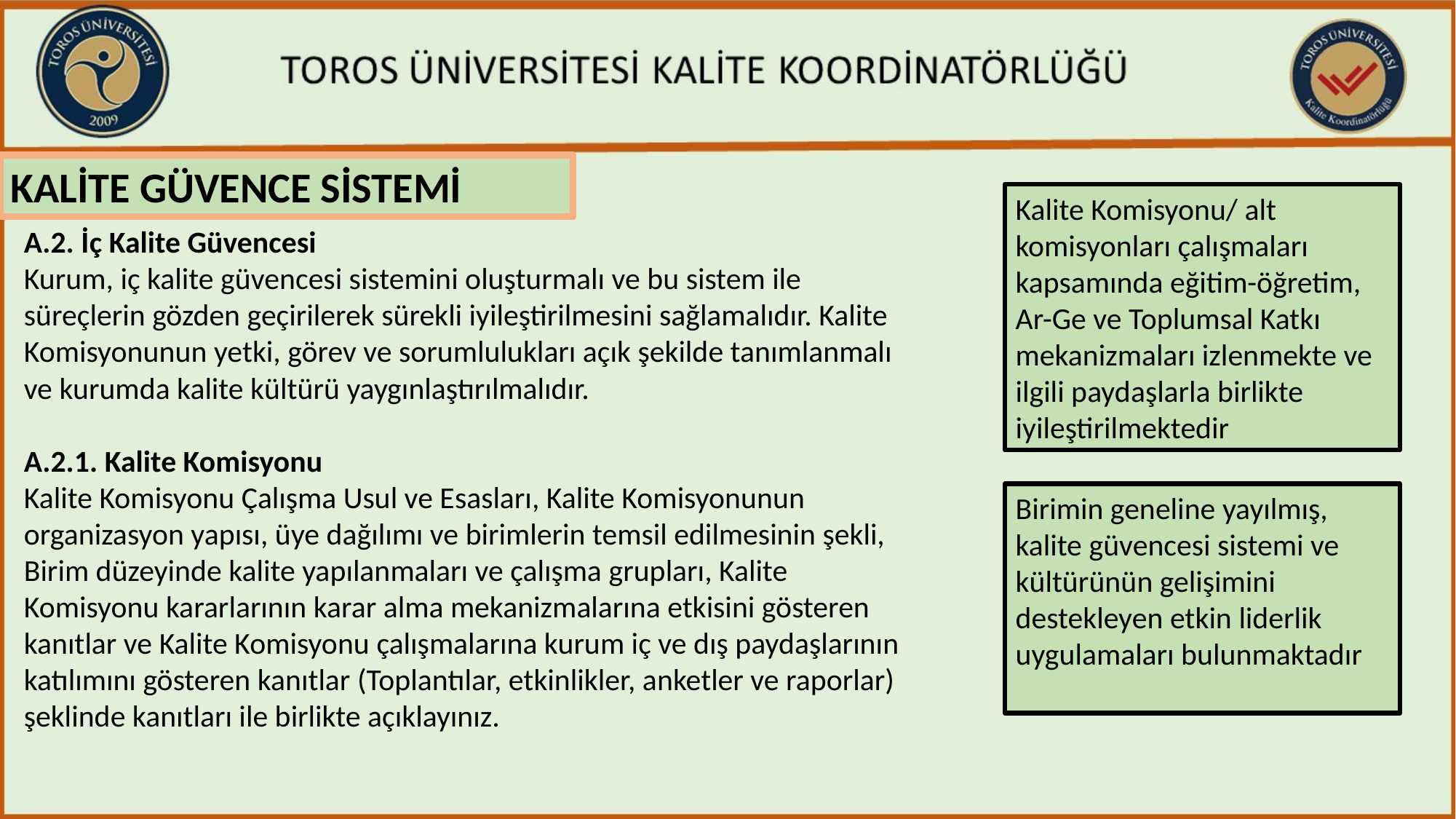

KALİTE GÜVENCE SİSTEMİ

Kalite Komisyonu/ alt komisyonları çalışmaları kapsamında eğitim-öğretim, Ar-Ge ve Toplumsal Katkı mekanizmaları izlenmekte ve ilgili paydaşlarla birlikte iyileştirilmektedir
A.2. İç Kalite Güvencesi
Kurum, iç kalite güvencesi sistemini oluşturmalı ve bu sistem ile süreçlerin gözden geçirilerek sürekli iyileştirilmesini sağlamalıdır. Kalite Komisyonunun yetki, görev ve sorumlulukları açık şekilde tanımlanmalı ve kurumda kalite kültürü yaygınlaştırılmalıdır.

A.2.1. Kalite Komisyonu
Kalite Komisyonu Çalışma Usul ve Esasları, Kalite Komisyonunun organizasyon yapısı, üye dağılımı ve birimlerin temsil edilmesinin şekli, Birim düzeyinde kalite yapılanmaları ve çalışma grupları, Kalite Komisyonu kararlarının karar alma mekanizmalarına etkisini gösteren kanıtlar ve Kalite Komisyonu çalışmalarına kurum iç ve dış paydaşlarının katılımını gösteren kanıtlar (Toplantılar, etkinlikler, anketler ve raporlar) şeklinde kanıtları ile birlikte açıklayınız.
Birimin geneline yayılmış, kalite güvencesi sistemi ve kültürünün gelişimini destekleyen etkin liderlik uygulamaları bulunmaktadır